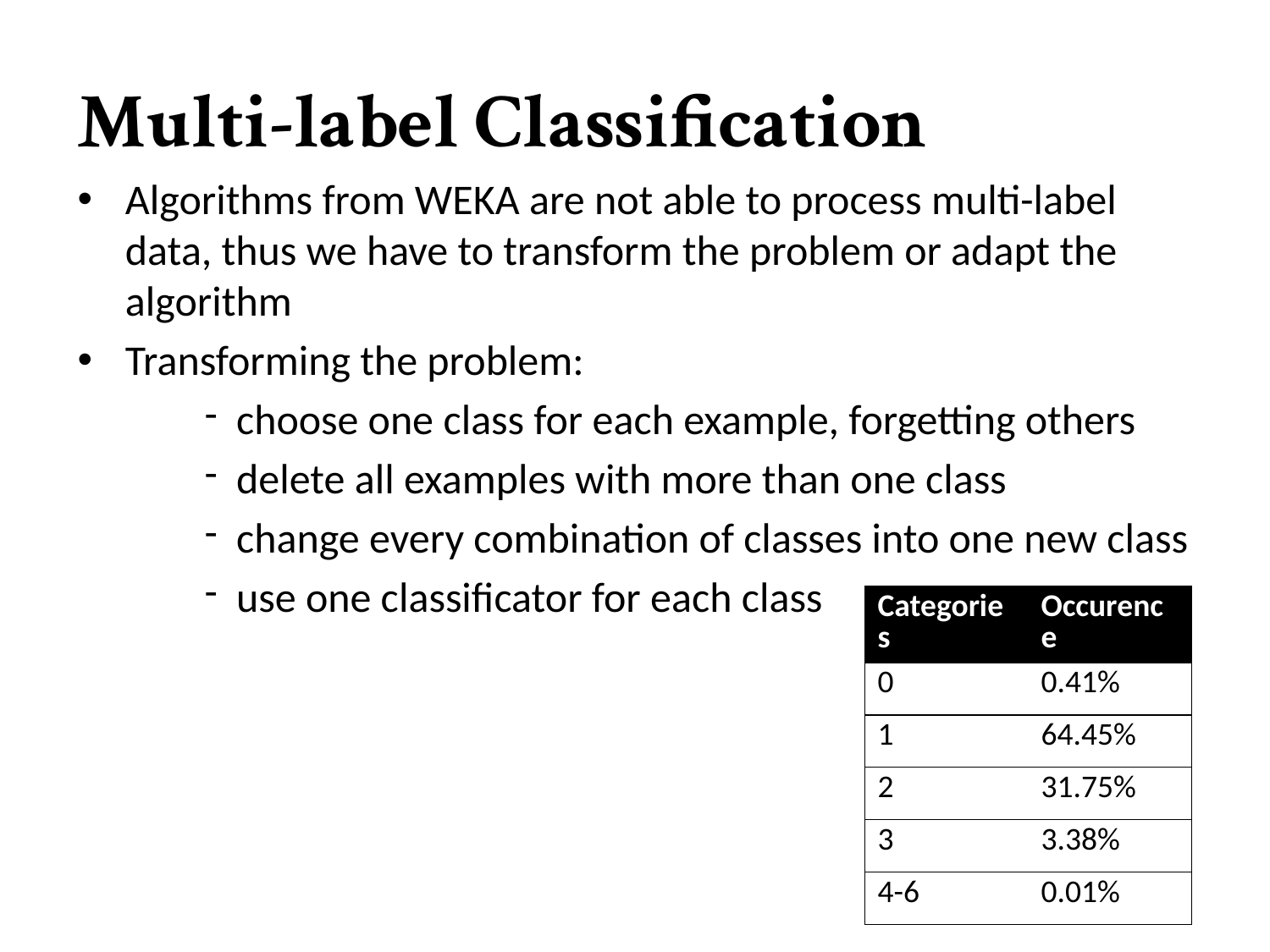

# Multi-label Classification
Algorithms from WEKA are not able to process multi-label data, thus we have to transform the problem or adapt the algorithm
Transforming the problem:
choose one class for each example, forgetting others
delete all examples with more than one class
change every combination of classes into one new class
use one classificator for each class
| Categories | Occurence |
| --- | --- |
| 0 | 0.41% |
| 1 | 64.45% |
| 2 | 31.75% |
| 3 | 3.38% |
| 4-6 | 0.01% |